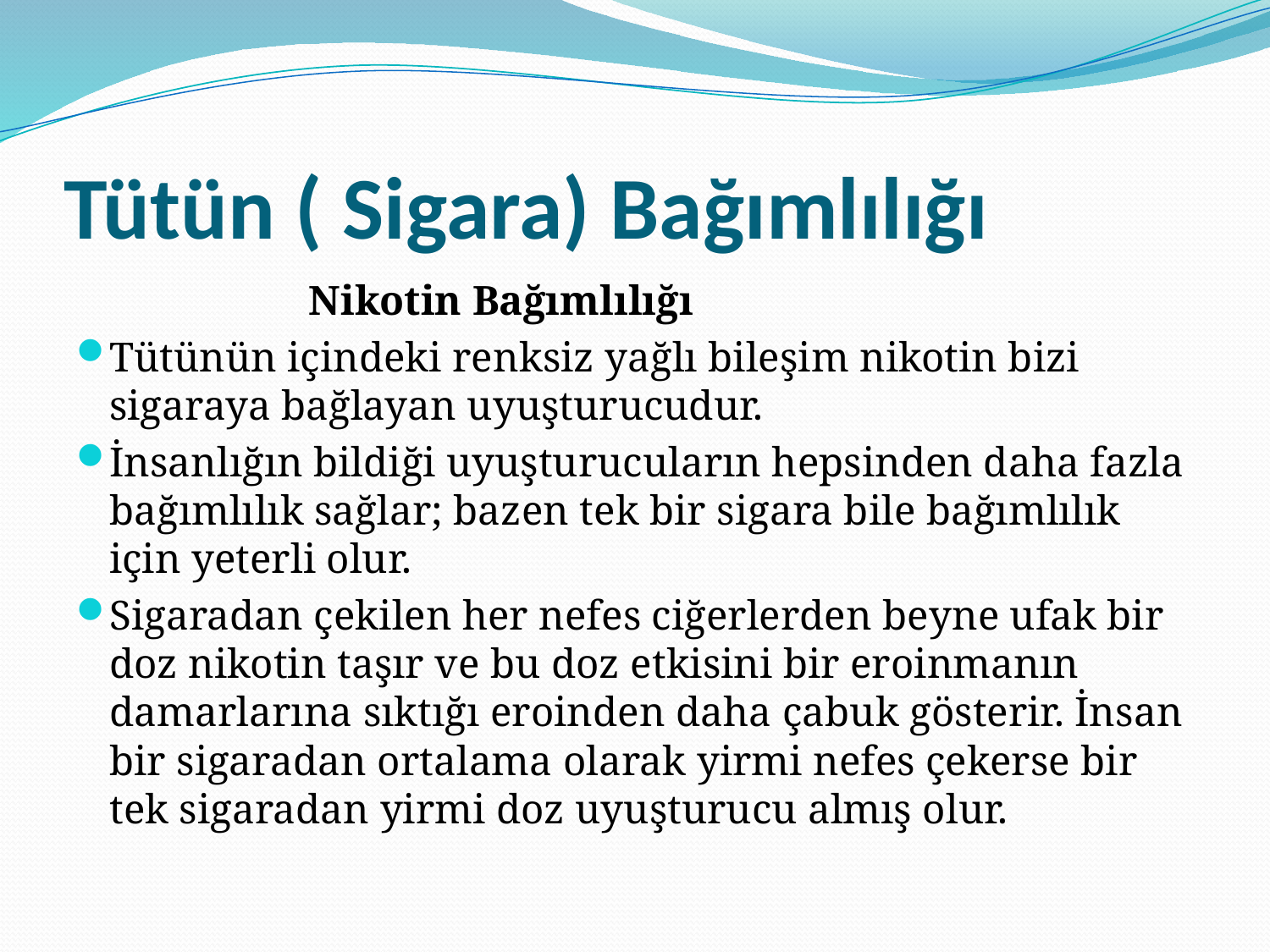

# Tütün ( Sigara) Bağımlılığı
                      Nikotin Bağımlılığı
Tütünün içindeki renksiz yağlı bileşim nikotin bizi sigaraya bağlayan uyuşturucudur.
İnsanlığın bildiği uyuşturucuların hepsinden daha fazla bağımlılık sağlar; bazen tek bir sigara bile bağımlılık için yeterli olur.
Sigaradan çekilen her nefes ciğerlerden beyne ufak bir doz nikotin taşır ve bu doz etkisini bir eroinmanın damarlarına sıktığı eroinden daha çabuk gösterir. İnsan bir sigaradan ortalama olarak yirmi nefes çekerse bir tek sigaradan yirmi doz uyuşturucu almış olur.